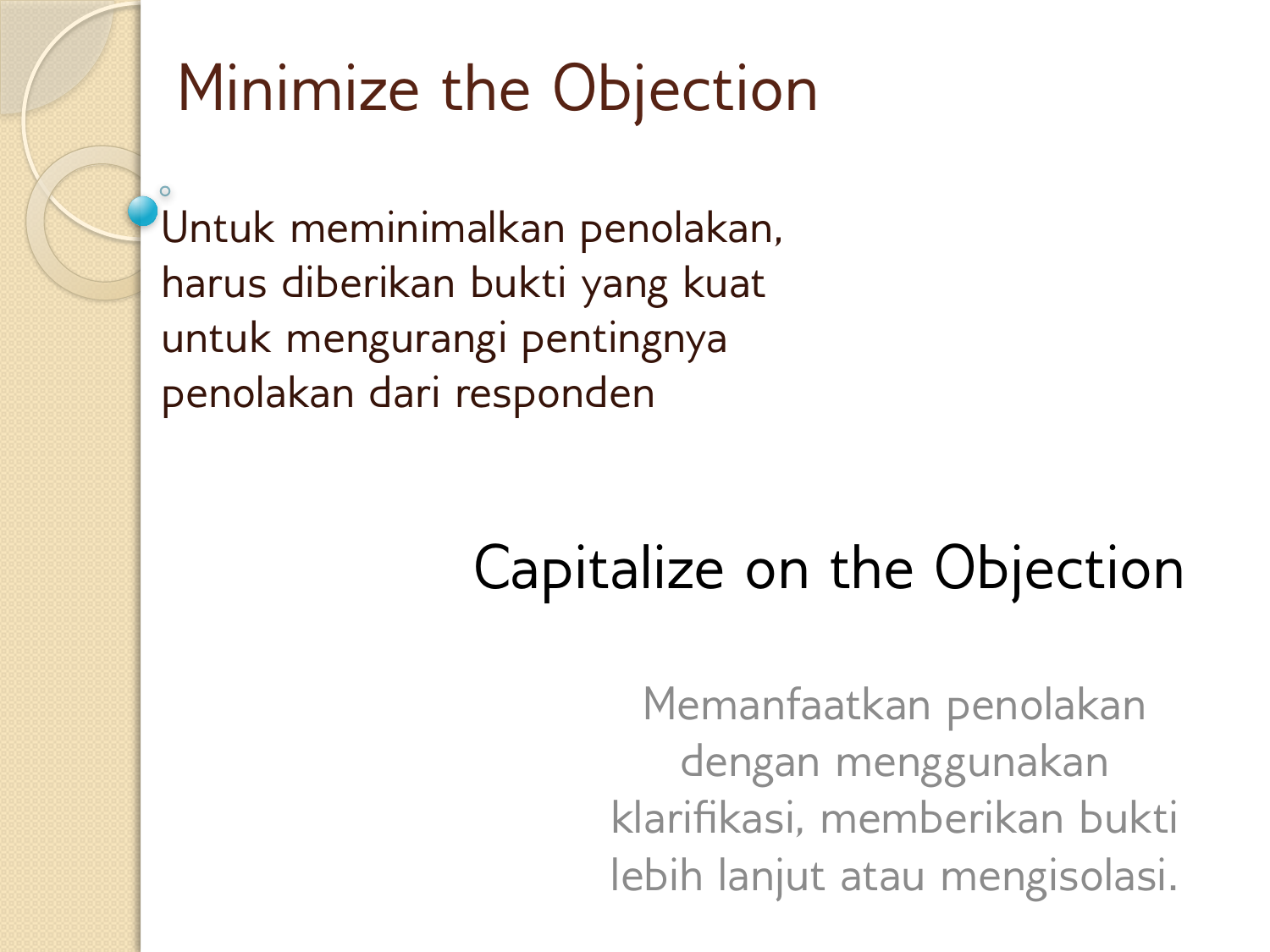

# Minimize the Objection
Untuk meminimalkan penolakan, harus diberikan bukti yang kuat untuk mengurangi pentingnya penolakan dari responden
Capitalize on the Objection
Memanfaatkan penolakan dengan menggunakan klarifikasi, memberikan bukti lebih lanjut atau mengisolasi.